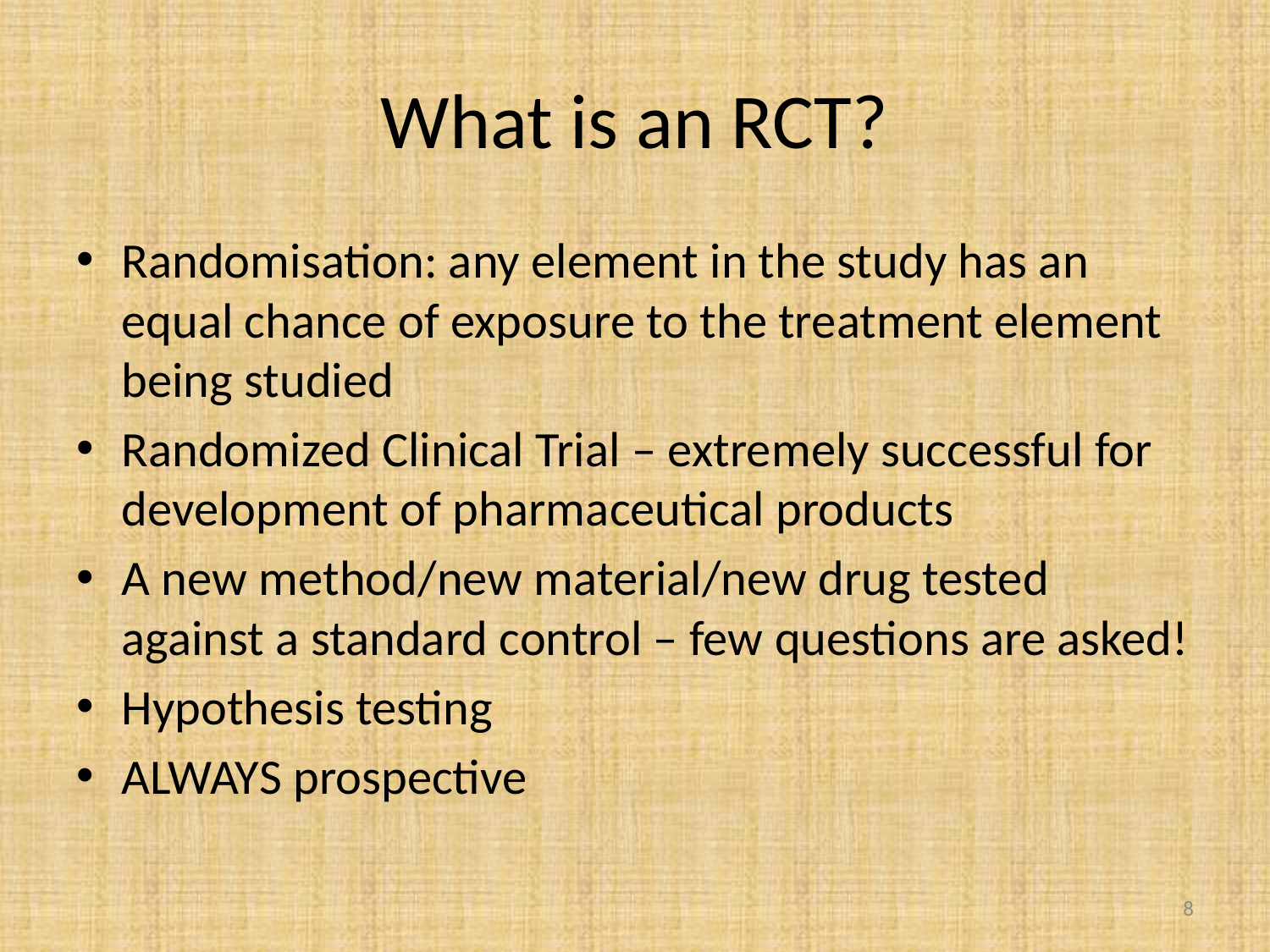

# What is an RCT?
Randomisation: any element in the study has an equal chance of exposure to the treatment element being studied
Randomized Clinical Trial – extremely successful for development of pharmaceutical products
A new method/new material/new drug tested against a standard control – few questions are asked!
Hypothesis testing
ALWAYS prospective

8